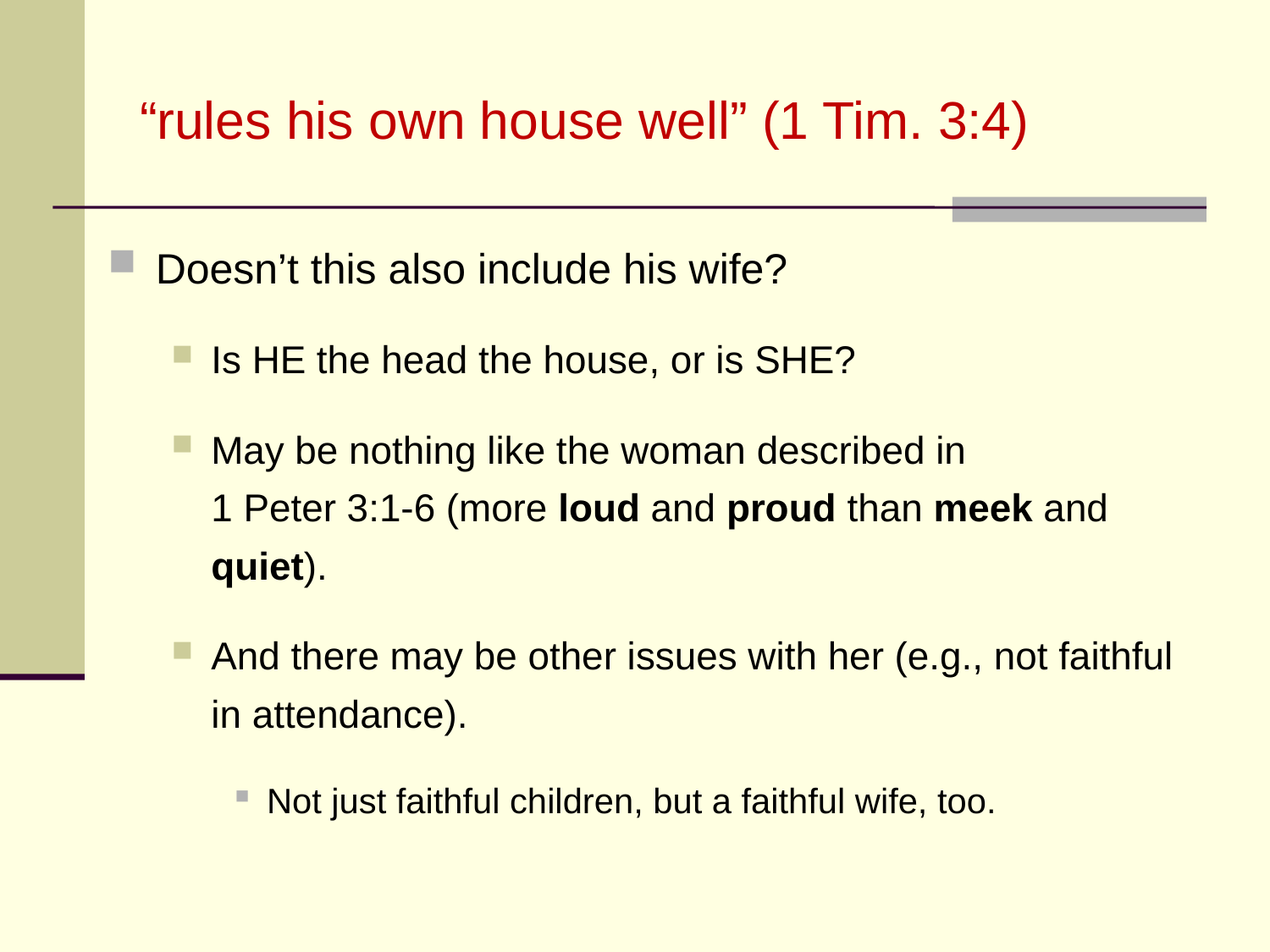

# “rules his own house well” (1 Tim. 3:4)
Doesn’t this also include his wife?
Is HE the head the house, or is SHE?
May be nothing like the woman described in
1 Peter 3:1-6 (more loud and proud than meek and quiet).
And there may be other issues with her (e.g., not faithful in attendance).
Not just faithful children, but a faithful wife, too.